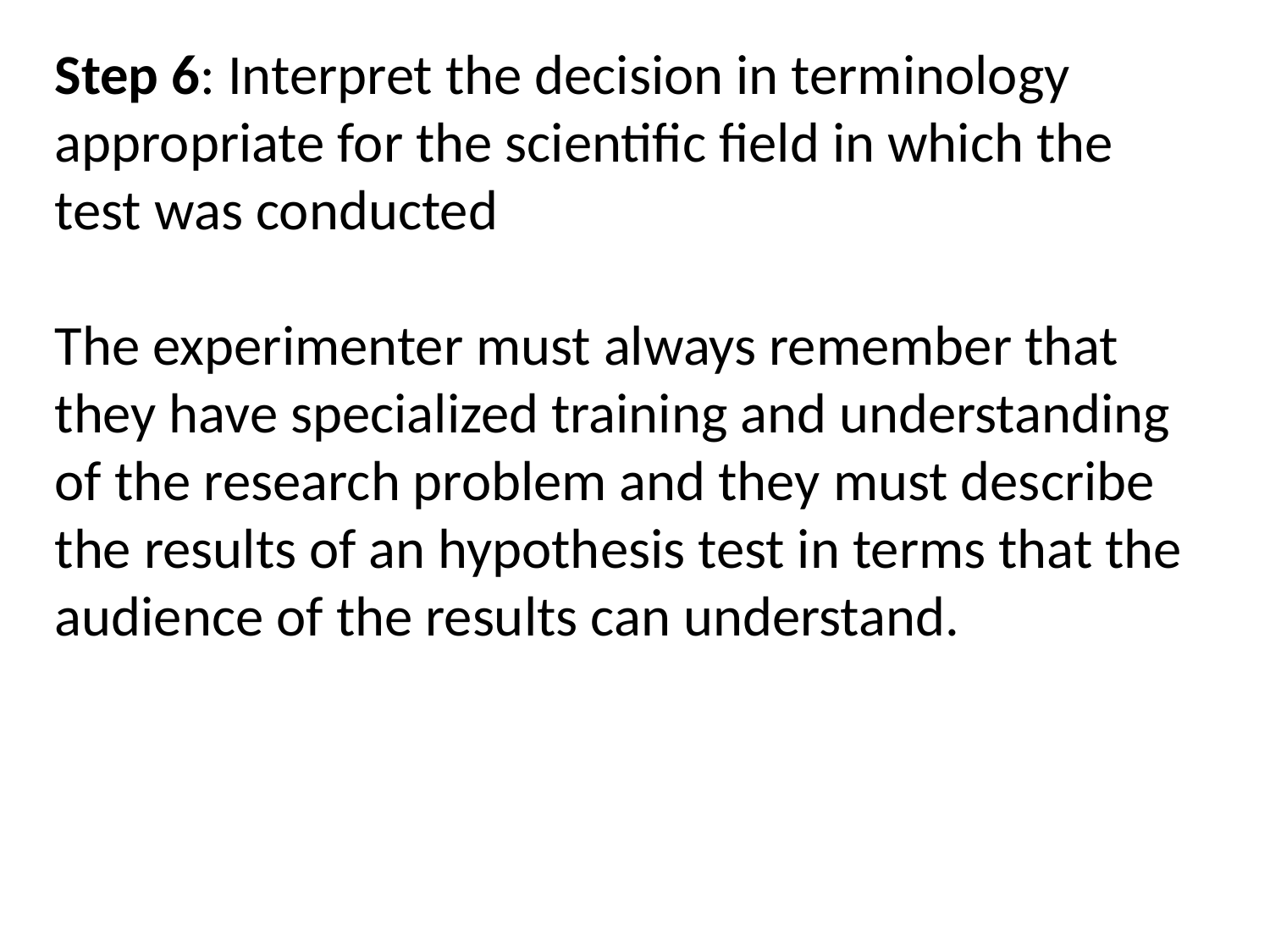

Step 6: Interpret the decision in terminology appropriate for the scientific field in which the test was conducted

The experimenter must always remember that they have specialized training and understanding of the research problem and they must describe the results of an hypothesis test in terms that the audience of the results can understand.